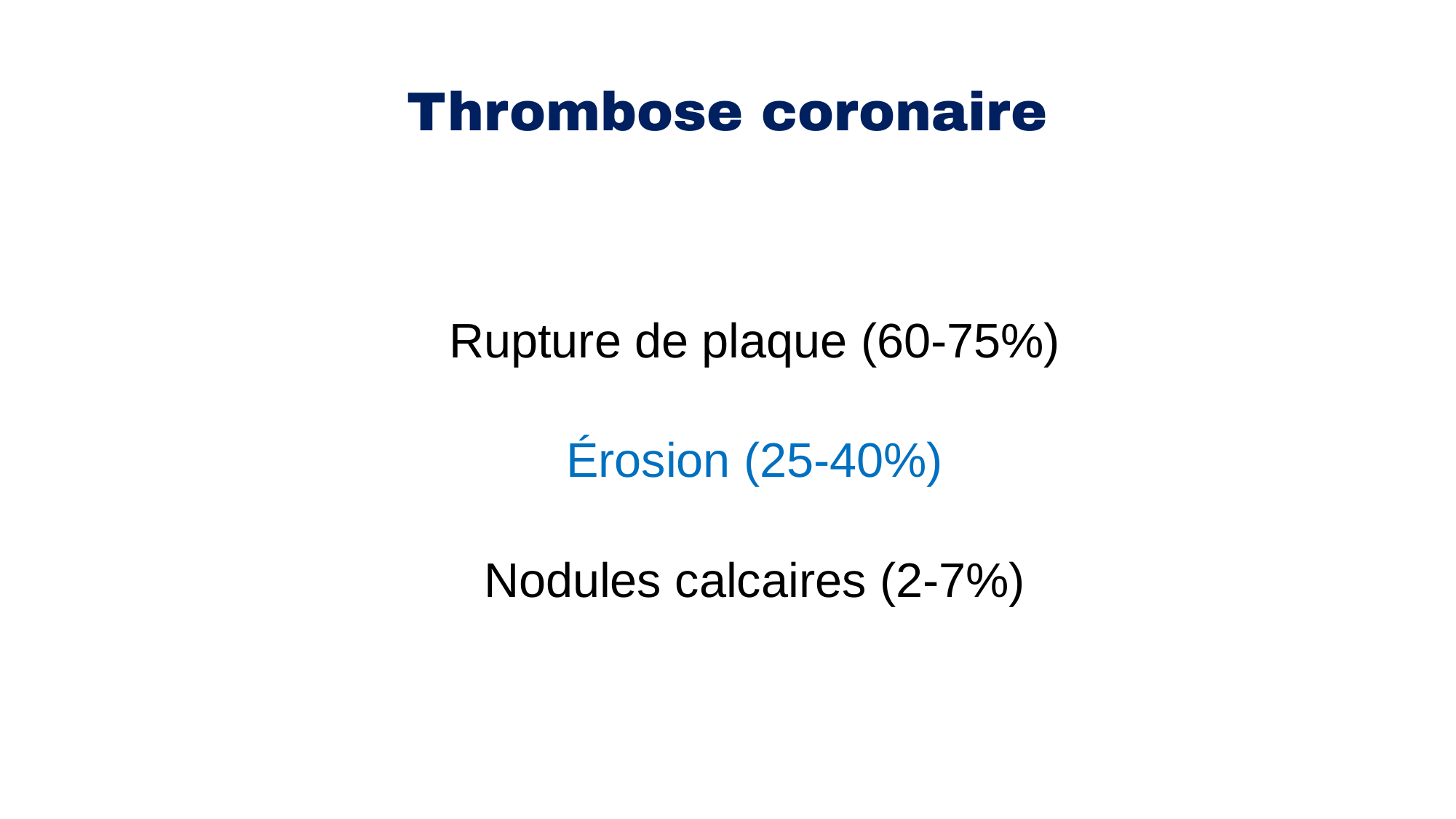

# Thrombose coronaire
Rupture de plaque (60-75%)

Érosion (25-40%)

Nodules calcaires (2-7%)